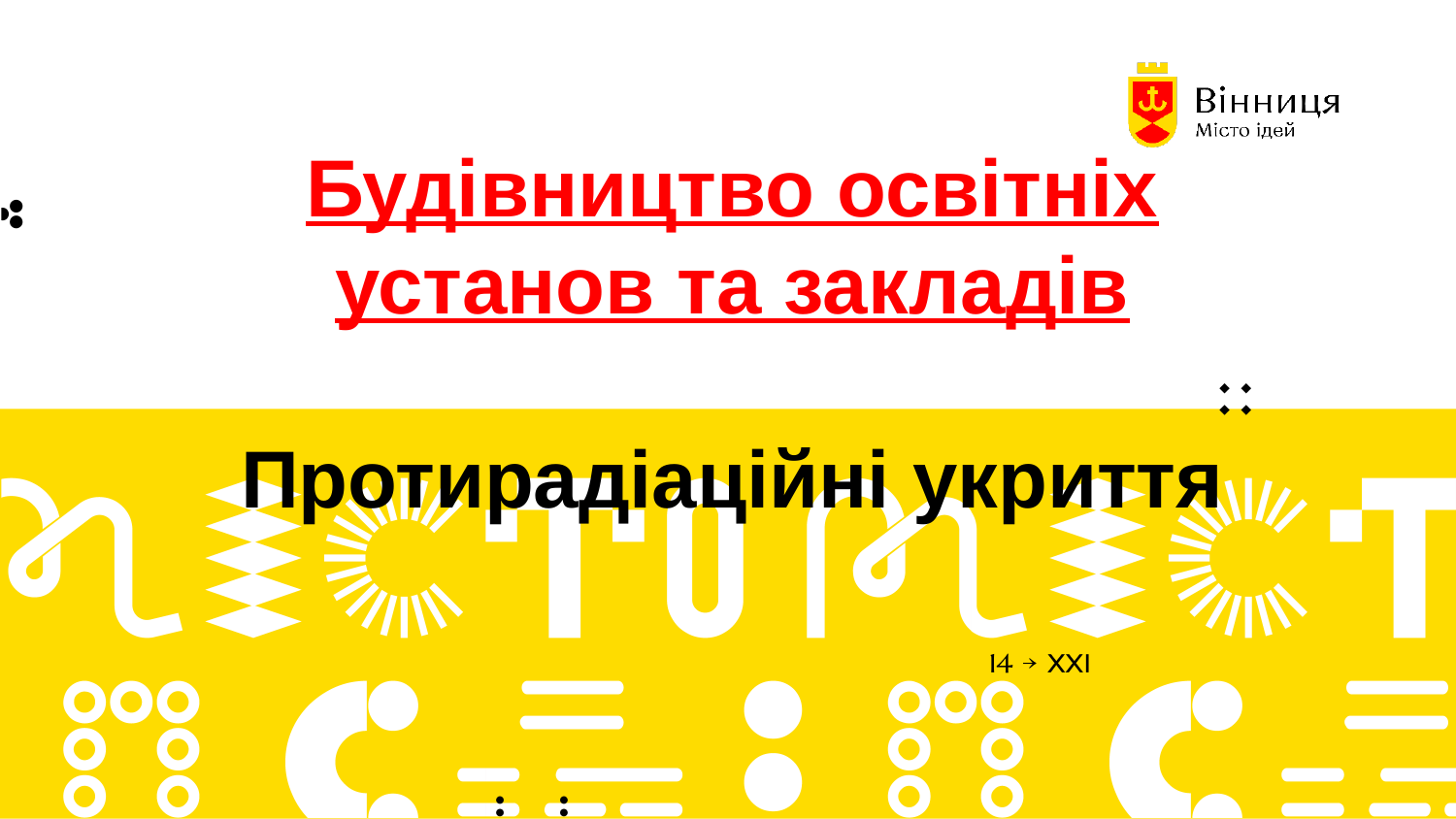

Будівництво освітніх установ та закладів

Протирадіаційні укриття